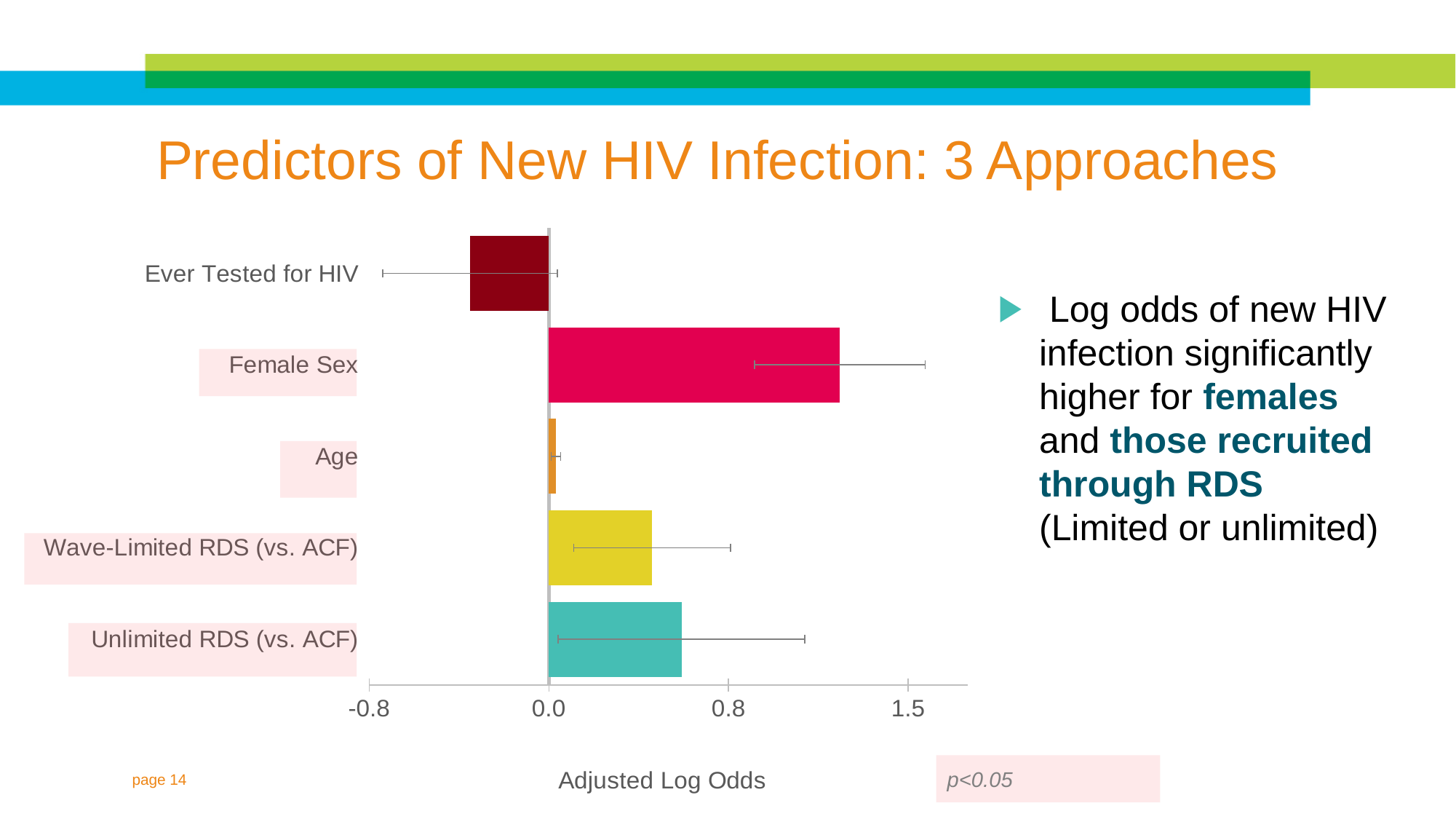

# Predictors of New HIV Infection: 3 Approaches

### Chart

| Category | Adjusted Log-Odds |
|---|---|
| Unlimited RDS (vs. ACF) | 0.5538851132264376 |
| Wave-Limited RDS (vs. ACF) | 0.43178241642553783 |
| Age | 0.02955880224154443 |
| Female Sex | 1.2149127443642704 |
| Ever Tested for HIV | -0.3285040669720361 |
 Log odds of new HIV infection significantly higher for females and those recruited through RDS (Limited or unlimited)

p<0.05
page 14